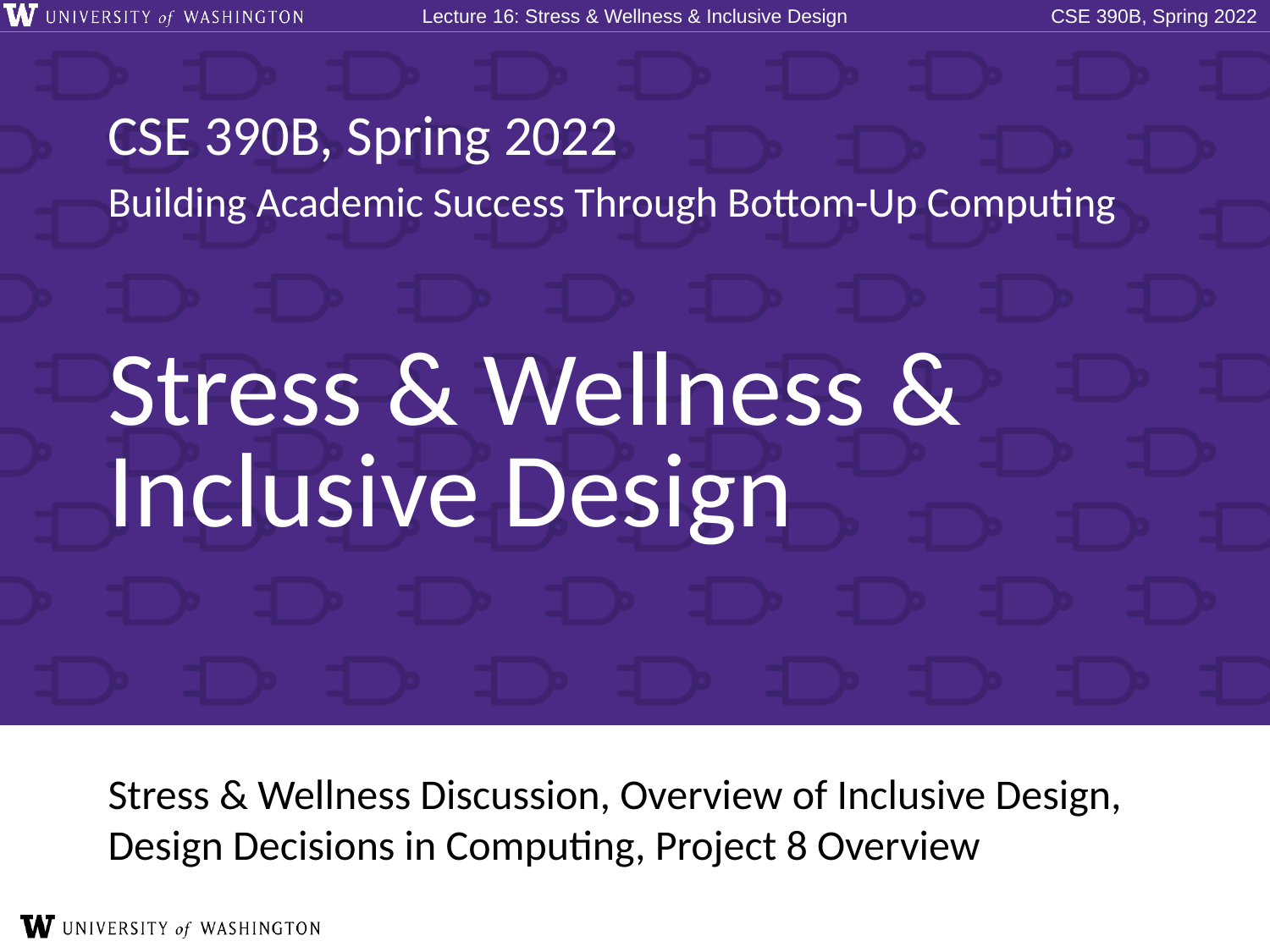

Stress & Wellness & Inclusive Design
Stress & Wellness Discussion, Overview of Inclusive Design, Design Decisions in Computing, Project 8 Overview